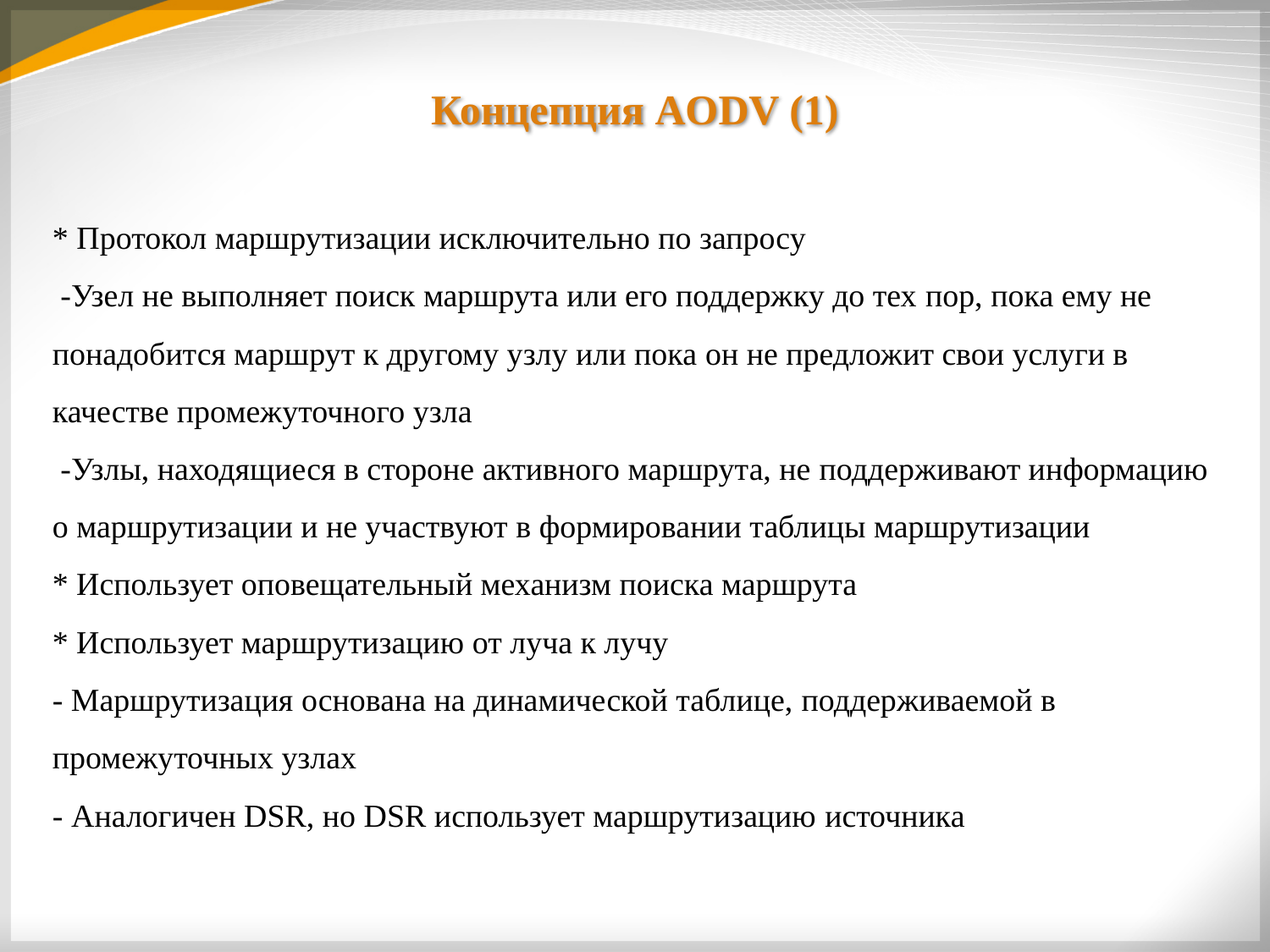

# Концепция AODV (1)
* Протокол маршрутизации исключительно по запросу
 -Узел не выполняет поиск маршрута или его поддержку до тех пор, пока ему не понадобится маршрут к другому узлу или пока он не предложит свои услуги в качестве промежуточного узла
 -Узлы, находящиеся в стороне активного маршрута, не поддерживают информацию о маршрутизации и не участвуют в формировании таблицы маршрутизации
* Использует оповещательный механизм поиска маршрута
* Использует маршрутизацию от луча к лучу
- Маршрутизация основана на динамической таблице, поддерживаемой в промежуточных узлах
- Аналогичен DSR, но DSR использует маршрутизацию источника